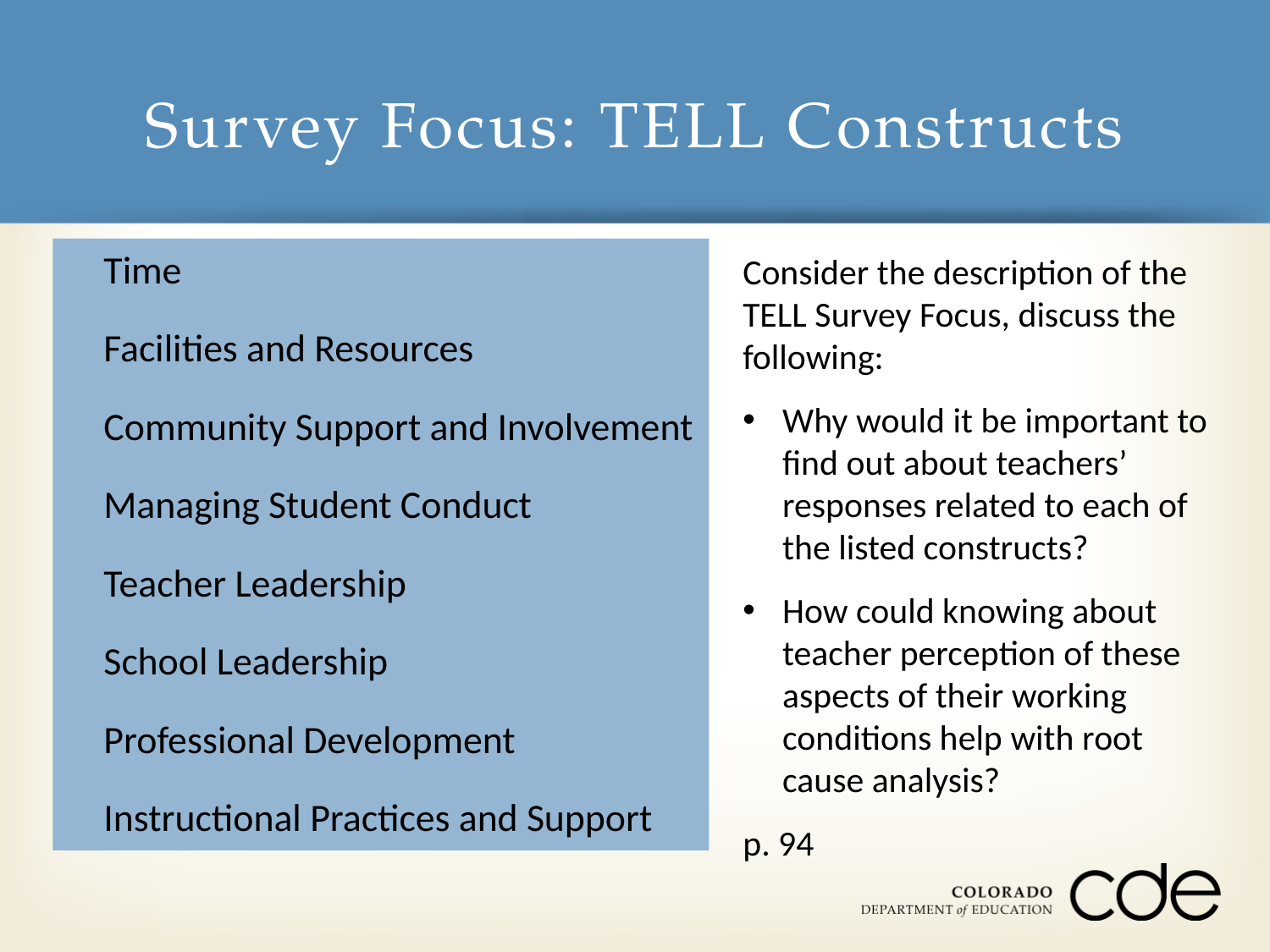

# Survey Focus: TELL Constructs
Time
Facilities and Resources
Community Support and Involvement
Managing Student Conduct
Teacher Leadership
School Leadership
Professional Development
Instructional Practices and Support

Consider the description of the TELL Survey Focus, discuss the following:
Why would it be important to find out about teachers’ responses related to each of the listed constructs?
How could knowing about teacher perception of these aspects of their working conditions help with root cause analysis?
p. 94